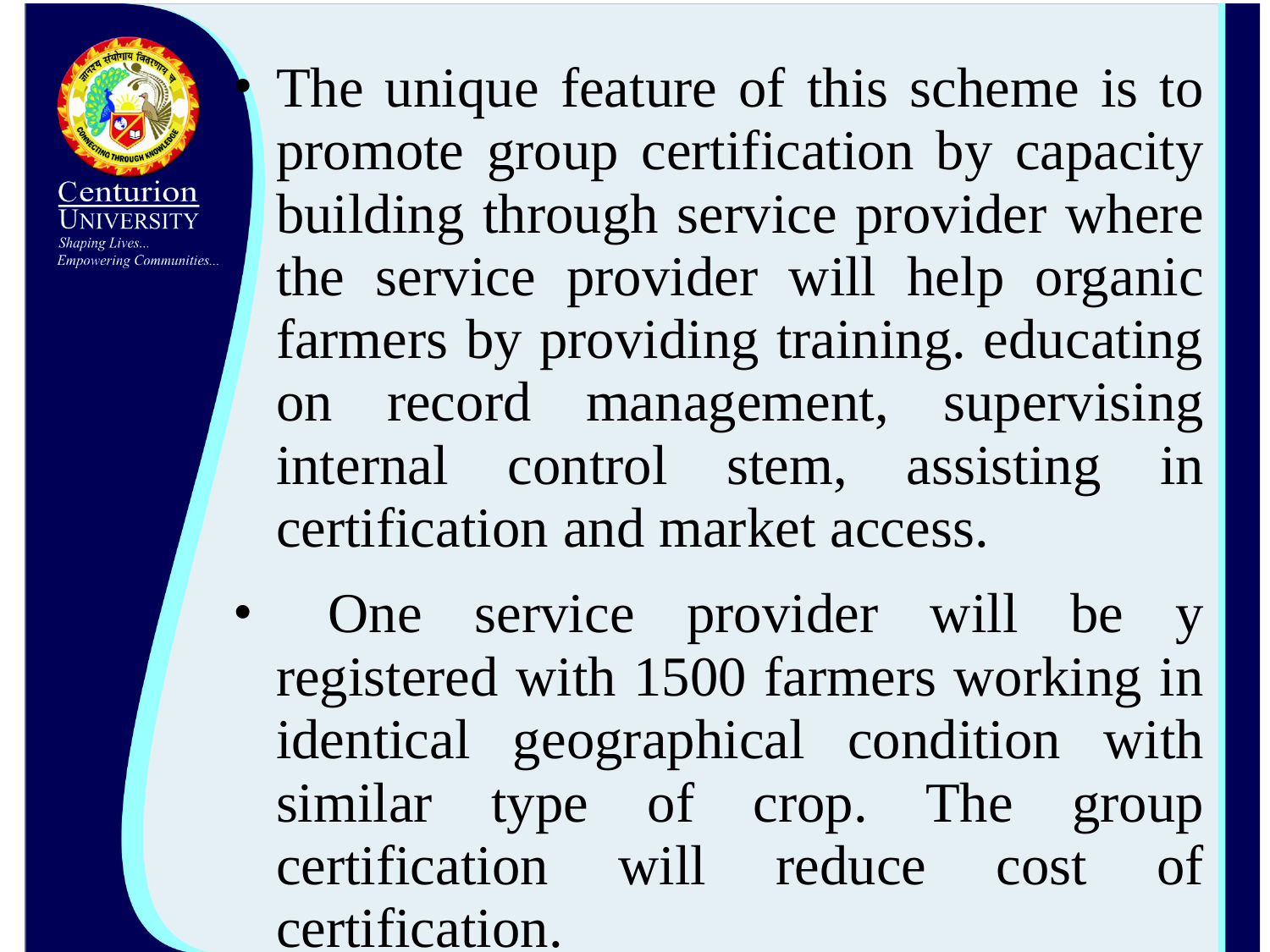

The unique feature of this scheme is to promote group certification by capacity building through service provider where the service provider will help organic farmers by providing training. educating on record management, supervising internal control stem, assisting in certification and market access.
 One service provider will be y registered with 1500 farmers working in identical geographical condition with similar type of crop. The group certification will reduce cost of certification.